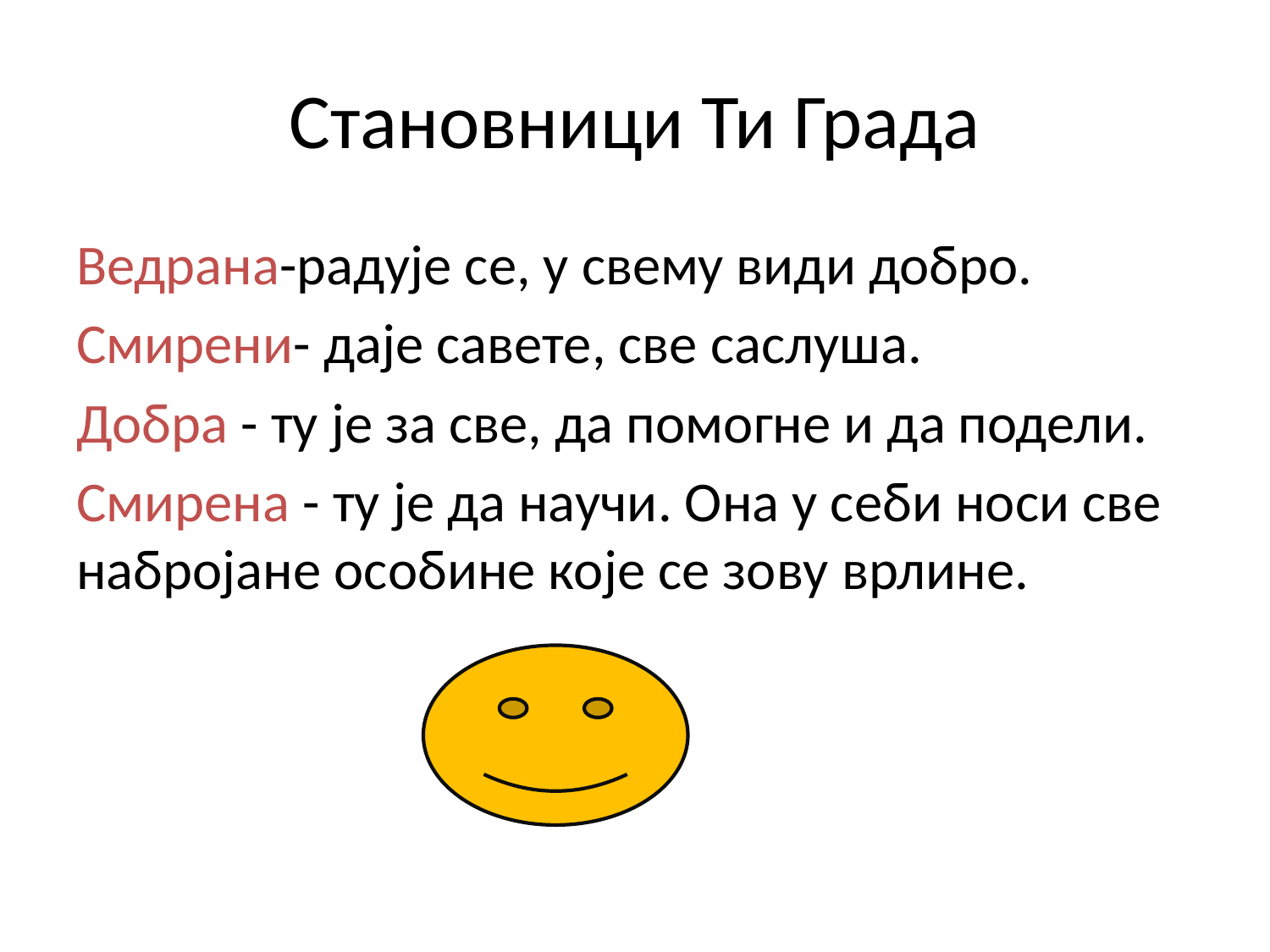

# Становници Ти Града
Ведрана-радује се, у свему види добро.
Смирени- даје савете, све саслуша.
Добра - ту је за све, да помогне и да подели.
Смирена - ту је да научи. Она у себи носи све набројане особине које се зову врлине.